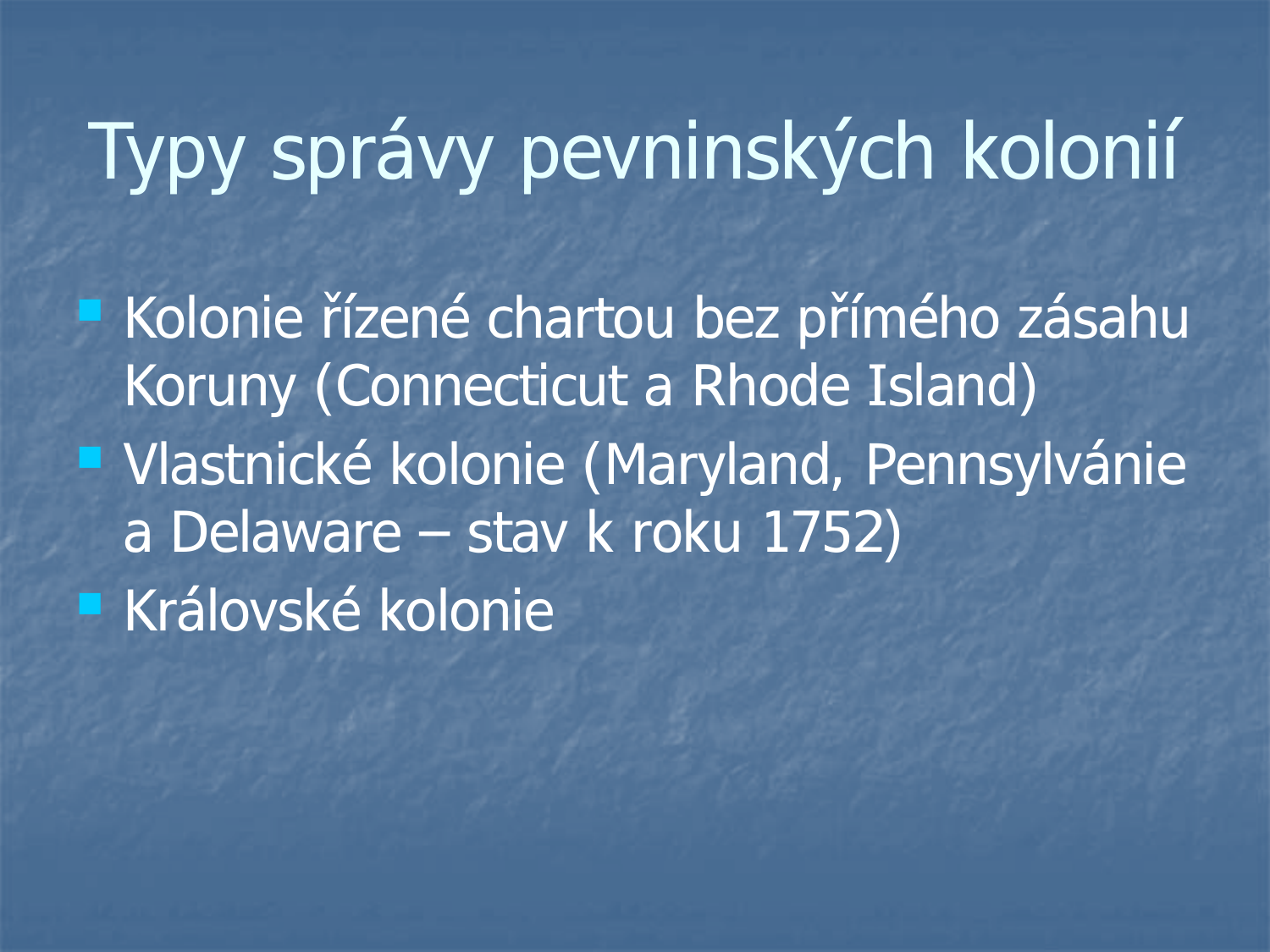

# Typy správy pevninských kolonií
Kolonie řízené chartou bez přímého zásahu Koruny (Connecticut a Rhode Island)
Vlastnické kolonie (Maryland, Pennsylvánie a Delaware – stav k roku 1752)
Královské kolonie